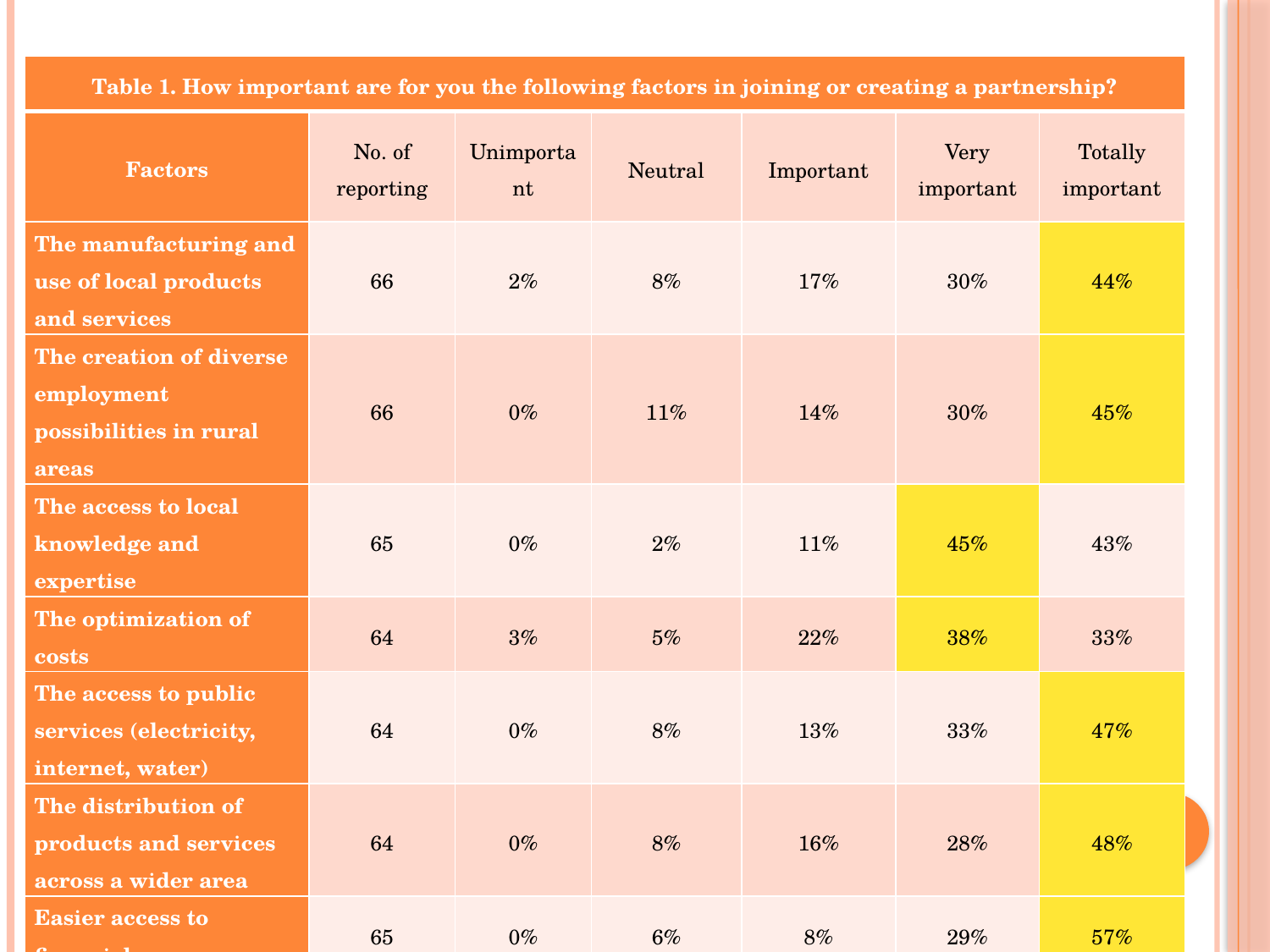

#
| Table 1. How important are for you the following factors in joining or creating a partnership? |  |  |  |  |  |  |
| --- | --- | --- | --- | --- | --- | --- |
| Factors | No. of reporting | Unimportant | Neutral | Important | Very important | Totally important |
| The manufacturing and use of local products and services | 66 | 2% | 8% | 17% | 30% | 44% |
| The creation of diverse employment possibilities in rural areas | 66 | 0% | 11% | 14% | 30% | 45% |
| The access to local knowledge and expertise | 65 | 0% | 2% | 11% | 45% | 43% |
| The optimization of costs | 64 | 3% | 5% | 22% | 38% | 33% |
| The access to public services (electricity, internet, water) | 64 | 0% | 8% | 13% | 33% | 47% |
| The distribution of products and services across a wider area | 64 | 0% | 8% | 16% | 28% | 48% |
| Easier access to financial resources | 65 | 0% | 6% | 8% | 29% | 57% |